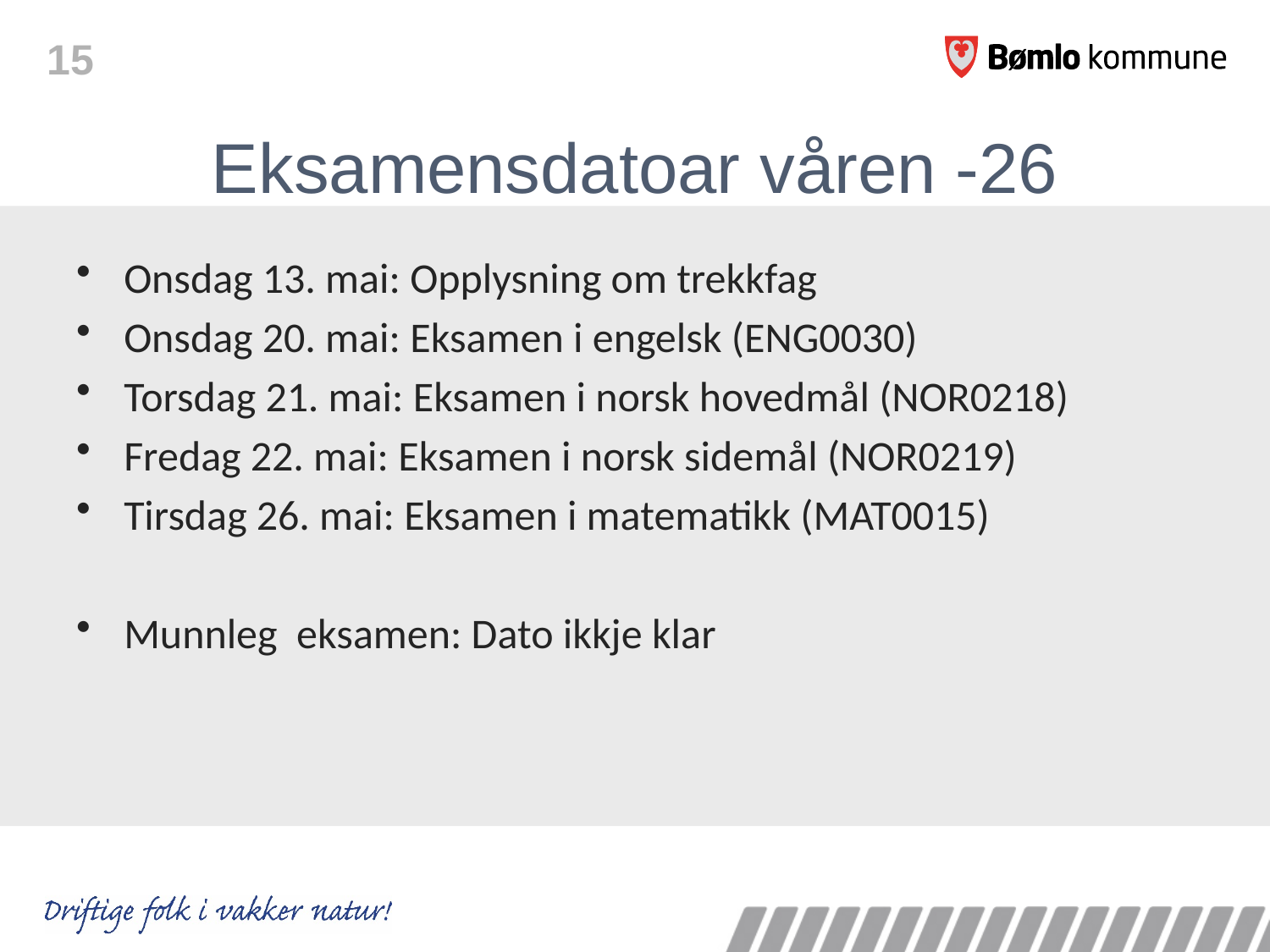

# Eksamensdatoar våren -26
Onsdag 13. mai: Opplysning om trekkfag
Onsdag 20. mai: Eksamen i engelsk (ENG0030)
Torsdag 21. mai: Eksamen i norsk hovedmål (NOR0218)
Fredag 22. mai: Eksamen i norsk sidemål (NOR0219)
Tirsdag 26. mai: Eksamen i matematikk (MAT0015)

Munnleg  eksamen: Dato ikkje klar